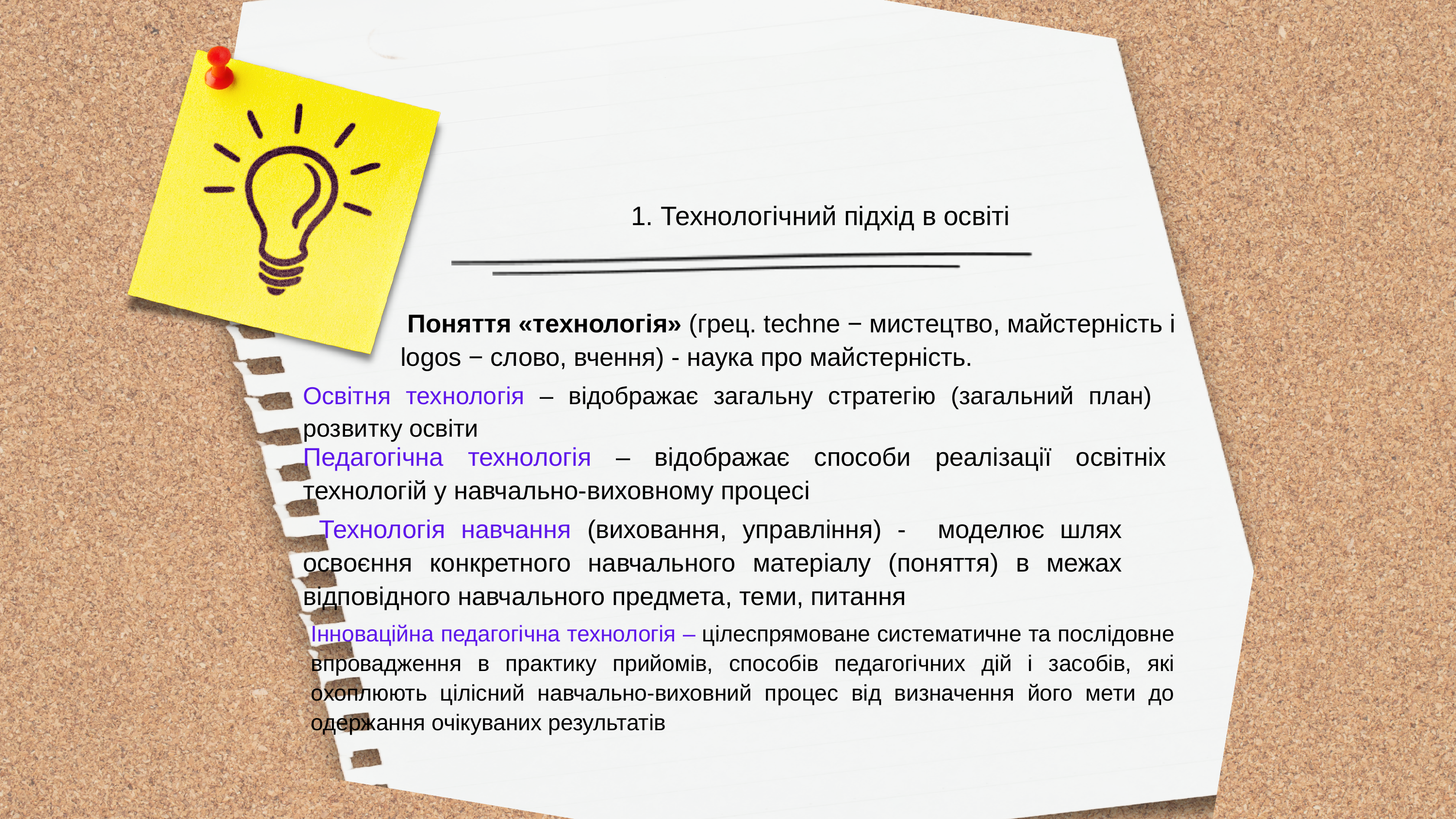

1. Технологічний підхід в освіті

 Поняття «технологія» (грец. techne − мистецтво, майстерність і lоgos − слово, вчення) - наука про майстерність.
Освітня технологія – відображає загальну стратегію (загальний план) розвитку освіти
Педагогічна технологія – відображає способи реалізації освітніх технологій у навчально-виховному процесі
 Технологія навчання (виховання, управління) -  моделює шлях освоєння конкретного навчального матеріалу (поняття) в межах відповідного навчального предмета, теми, питання
Інноваційна педагогічна технологія – цілеспрямоване систематичне та послідовне впровадження в практику прийомів, способів педагогічних дій і засобів, які охоплюють цілісний навчально-виховний процес від визначення його мети до одержання очікуваних результатів